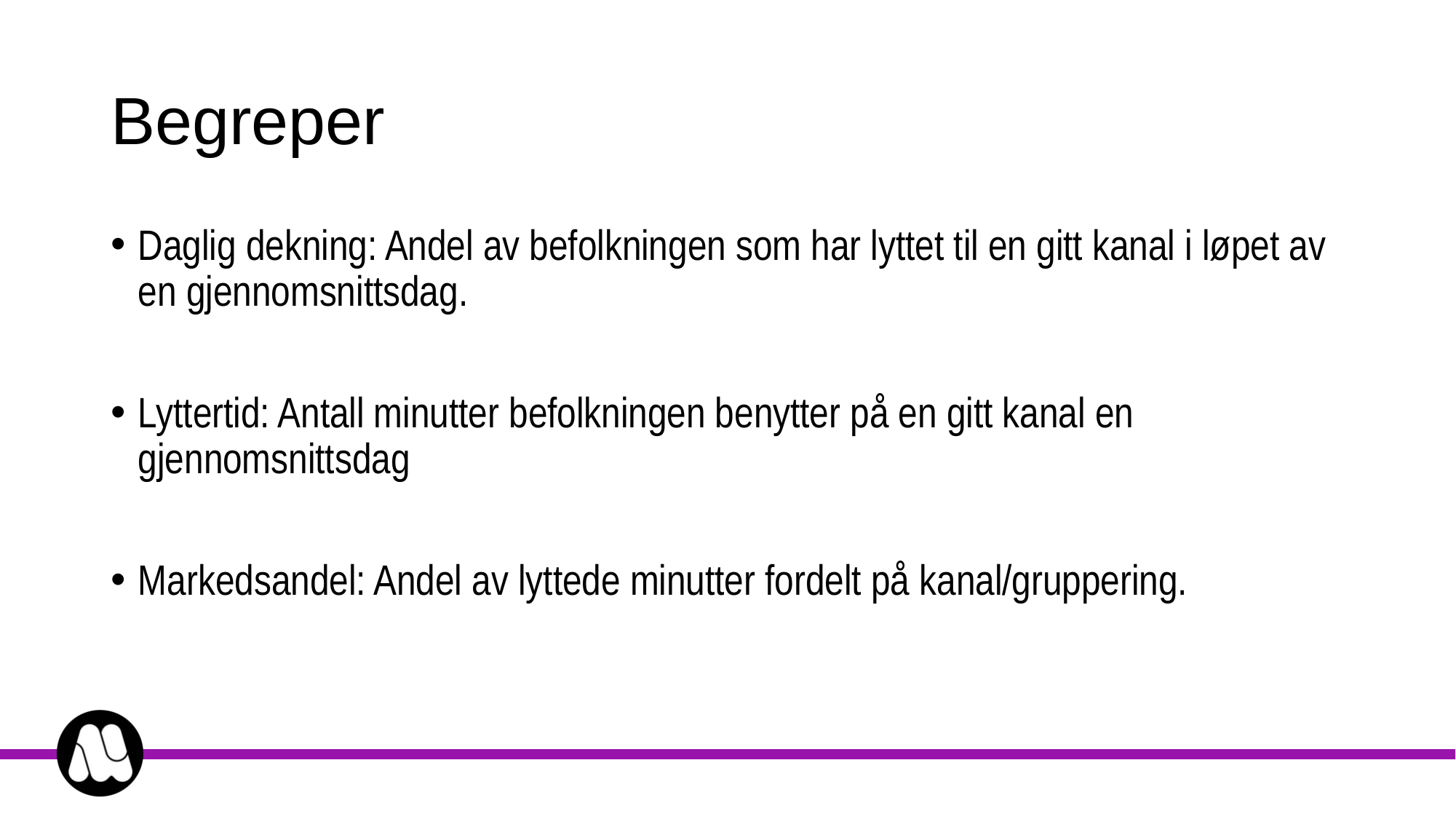

# Begreper
Daglig dekning: Andel av befolkningen som har lyttet til en gitt kanal i løpet av en gjennomsnittsdag.

Lyttertid: Antall minutter befolkningen benytter på en gitt kanal en gjennomsnittsdag

Markedsandel: Andel av lyttede minutter fordelt på kanal/gruppering.